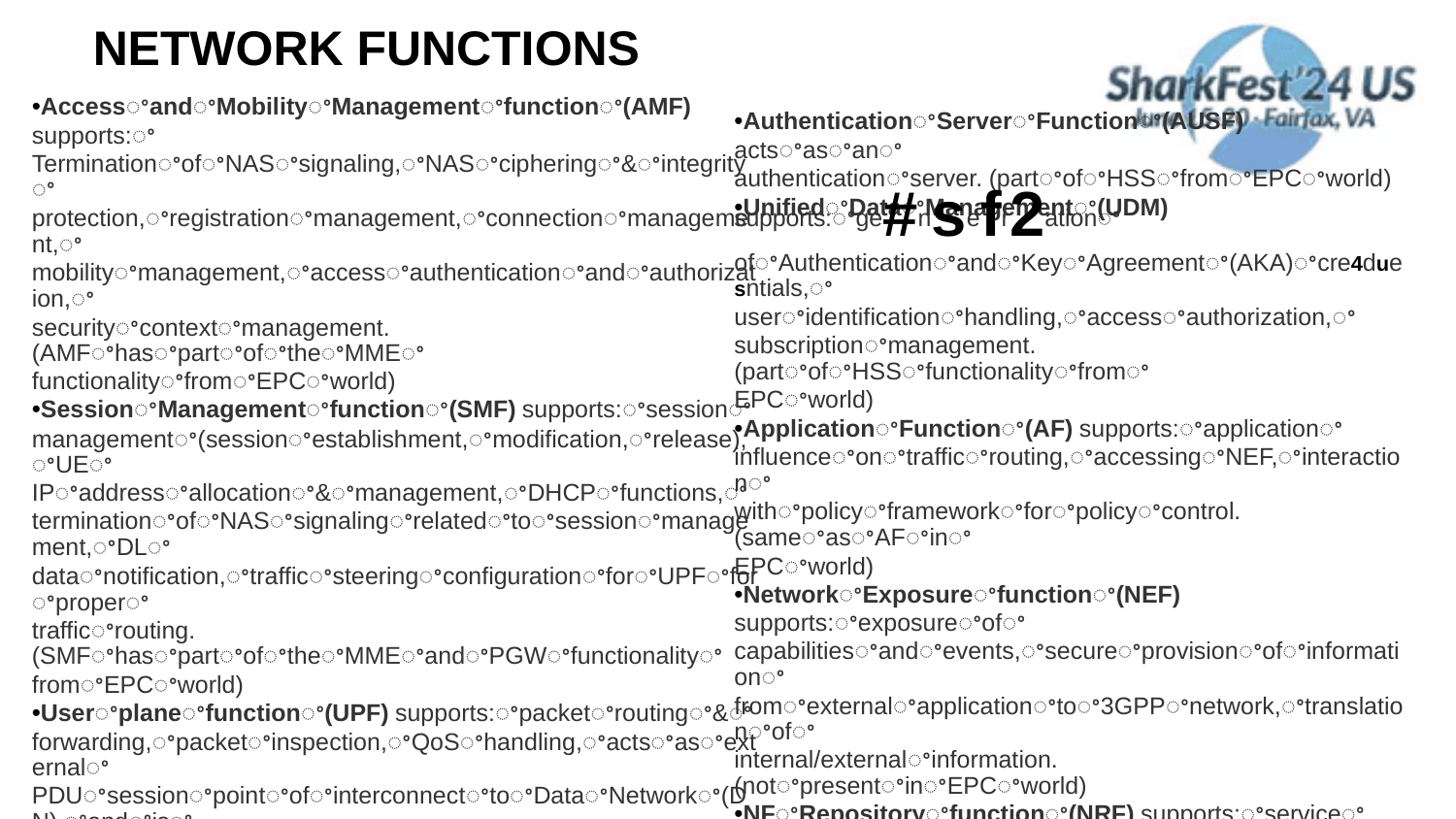

NETWORK FUNCTIONS
•AccessꢀandꢀMobilityꢀManagementꢀfunctionꢀ(AMF) supports:ꢀ
TerminationꢀofꢀNASꢀsignaling,ꢀNASꢀcipheringꢀ&ꢀintegrityꢀ
protection,ꢀregistrationꢀmanagement,ꢀconnectionꢀmanagement,ꢀ
mobilityꢀmanagement,ꢀaccessꢀauthenticationꢀandꢀauthorization,ꢀ
securityꢀcontextꢀmanagement. (AMFꢀhasꢀpartꢀofꢀtheꢀMMEꢀ
functionalityꢀfromꢀEPCꢀworld)
•SessionꢀManagementꢀfunctionꢀ(SMF) supports:ꢀsessionꢀ
managementꢀ(sessionꢀestablishment,ꢀmodification,ꢀrelease),ꢀUEꢀ
IPꢀaddressꢀallocationꢀ&ꢀmanagement,ꢀDHCPꢀfunctions,ꢀ
terminationꢀofꢀNASꢀsignalingꢀrelatedꢀtoꢀsessionꢀmanagement,ꢀDLꢀ
dataꢀnotification,ꢀtrafficꢀsteeringꢀconfigurationꢀforꢀUPFꢀforꢀproperꢀ
trafficꢀrouting.(SMFꢀhasꢀpartꢀofꢀtheꢀMMEꢀandꢀPGWꢀfunctionalityꢀ
fromꢀEPCꢀworld)
•Userꢀplaneꢀfunctionꢀ(UPF) supports:ꢀpacketꢀroutingꢀ&ꢀ
forwarding,ꢀpacketꢀinspection,ꢀQoSꢀhandling,ꢀactsꢀasꢀexternalꢀ
PDUꢀsessionꢀpointꢀofꢀinterconnectꢀtoꢀDataꢀNetworkꢀ(DN),ꢀandꢀisꢀ
anꢀanchorꢀpointꢀforꢀintra-ꢀ&ꢀinter-RATꢀmobility. (UPFꢀhasꢀpartꢀofꢀ
theꢀSGWꢀ&ꢀPGWꢀfunctionalityꢀfromꢀEPCꢀworld)
•PolicyꢀControlꢀFunctionꢀ(PCF) supports:ꢀunifiedꢀpolicyꢀ
framework,ꢀprovidingꢀpolicyꢀrulesꢀtoꢀCPꢀfunctions,ꢀaccessꢀ
subscriptionꢀinformationꢀforꢀpolicyꢀdecisionsꢀinꢀUDR. (PCFꢀhasꢀ
partꢀofꢀtheꢀPCRFꢀfunctionalityꢀfromꢀEPCꢀworld)
•AuthenticationꢀServerꢀFunctionꢀ(AUSF) actsꢀasꢀanꢀ
authenticationꢀserver. (partꢀofꢀHSSꢀfromꢀEPCꢀworld)
•UnifiedꢀDataꢀManagementꢀ(UDM) supports:ꢀge#nsefr2ationꢀ
ofꢀAuthenticationꢀandꢀKeyꢀAgreementꢀ(AKA)ꢀcre4duesntials,ꢀ
userꢀidentificationꢀhandling,ꢀaccessꢀauthorization,ꢀ
subscriptionꢀmanagement. (partꢀofꢀHSSꢀfunctionalityꢀfromꢀ
EPCꢀworld)
•ApplicationꢀFunctionꢀ(AF) supports:ꢀapplicationꢀ
influenceꢀonꢀtrafficꢀrouting,ꢀaccessingꢀNEF,ꢀinteractionꢀ
withꢀpolicyꢀframeworkꢀforꢀpolicyꢀcontrol. (sameꢀasꢀAFꢀinꢀ
EPCꢀworld)
•NetworkꢀExposureꢀfunctionꢀ(NEF) supports:ꢀexposureꢀofꢀ
capabilitiesꢀandꢀevents,ꢀsecureꢀprovisionꢀofꢀinformationꢀ
fromꢀexternalꢀapplicationꢀtoꢀ3GPPꢀnetwork,ꢀtranslationꢀofꢀ
internal/externalꢀinformation. (notꢀpresentꢀinꢀEPCꢀworld)
•NFꢀRepositoryꢀfunctionꢀ(NRF) supports:ꢀserviceꢀ
discoveryꢀfunction,ꢀmaintainsꢀNFꢀprofileꢀandꢀavailableꢀNFꢀ
instances. (notꢀpresentꢀinꢀEPCꢀworld)
•NetworkꢀSliceꢀSelectionꢀFunctionꢀ(NSSF) supports:ꢀ
selectingꢀofꢀtheꢀNetworkꢀSliceꢀinstancesꢀtoꢀserveꢀtheꢀUE,ꢀ
determiningꢀtheꢀallowedꢀNSSAI,ꢀdeterminingꢀtheꢀAMFꢀsetꢀ
toꢀbeꢀusedꢀtoꢀserveꢀtheꢀUE. (notꢀpresentꢀinꢀEPCꢀworld)